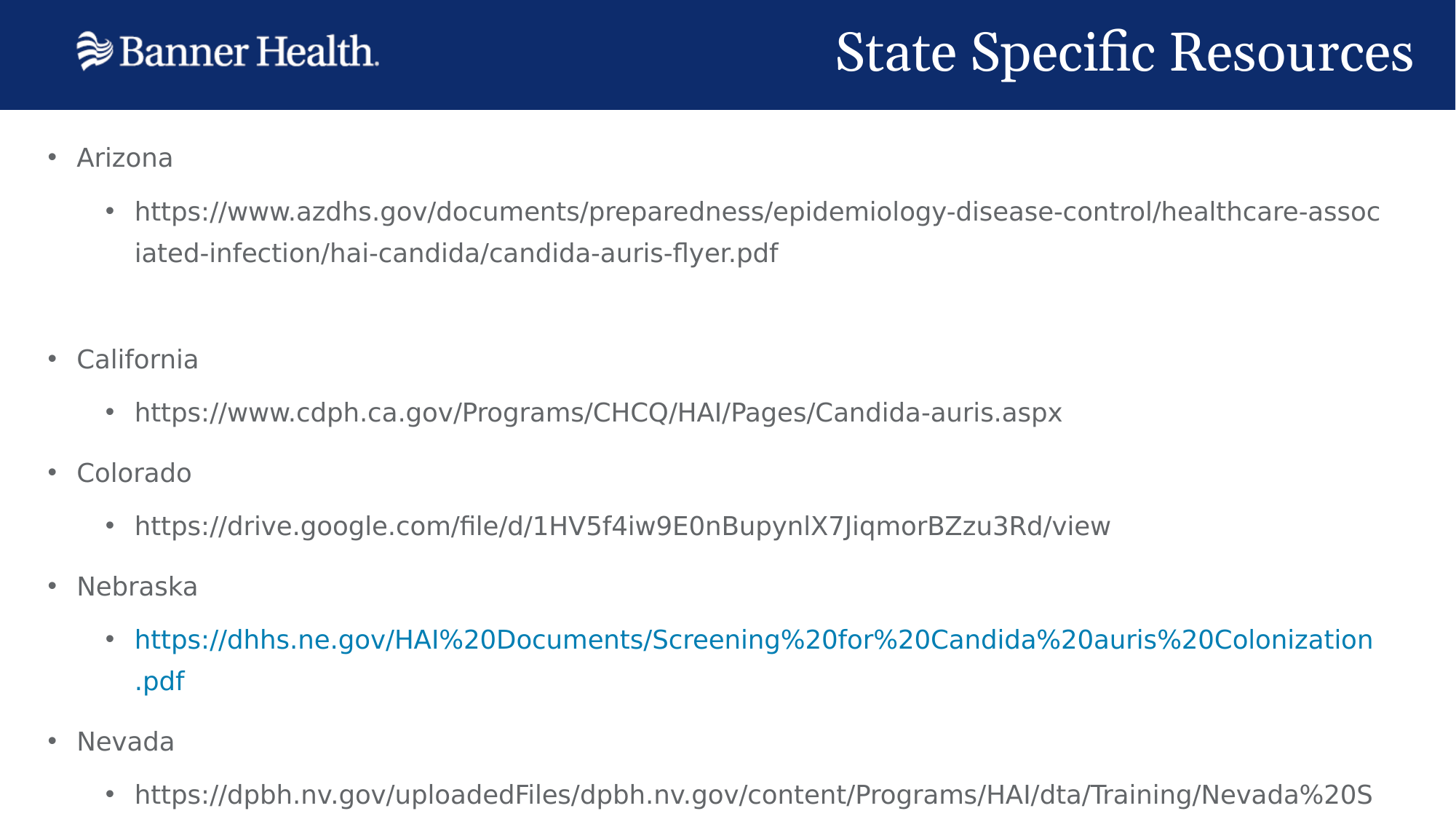

State Specific Resources
Arizona
https://www.azdhs.gov/documents/preparedness/epidemiology-disease-control/healthcare-associated-infection/hai-candida/candida-auris-flyer.pdf
California
https://www.cdph.ca.gov/Programs/CHCQ/HAI/Pages/Candida-auris.aspx
Colorado
https://drive.google.com/file/d/1HV5f4iw9E0nBupynlX7JiqmorBZzu3Rd/view
Nebraska
https://dhhs.ne.gov/HAI%20Documents/Screening%20for%20Candida%20auris%20Colonization.pdf
Nevada
https://dpbh.nv.gov/uploadedFiles/dpbh.nv.gov/content/Programs/HAI/dta/Training/Nevada%20State%20Candida%20Auris%20Toolkit(1).pdf